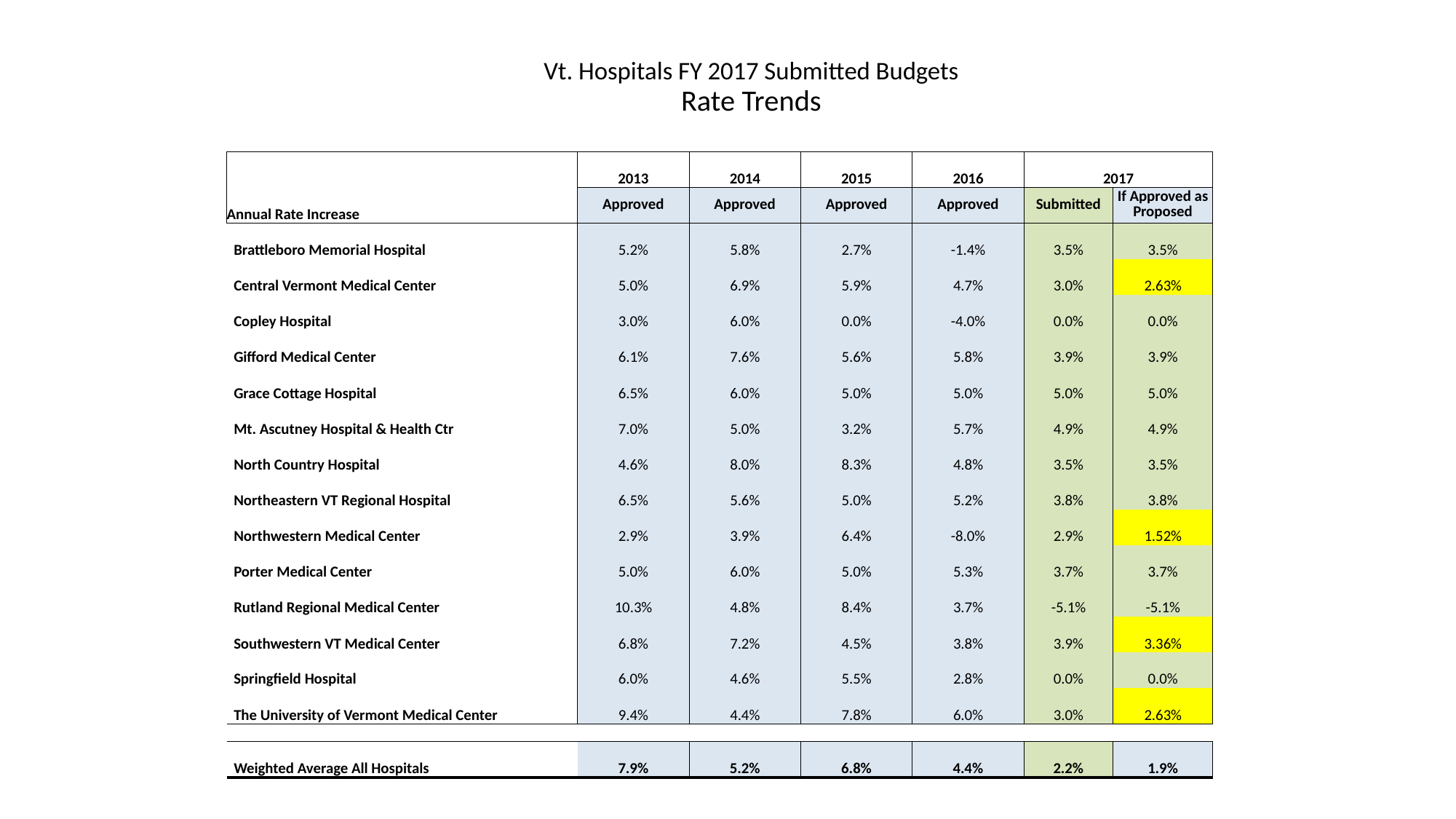

# Vt. Hospitals FY 2017 Submitted Budgets Rate Trends
|  | 2013 | 2014 | 2015 | 2016 | 2017 |  |
| --- | --- | --- | --- | --- | --- | --- |
| Annual Rate Increase | Approved | Approved | Approved | Approved | Submitted | If Approved as Proposed |
| Brattleboro Memorial Hospital | 5.2% | 5.8% | 2.7% | -1.4% | 3.5% | 3.5% |
| Central Vermont Medical Center | 5.0% | 6.9% | 5.9% | 4.7% | 3.0% | 2.63% |
| Copley Hospital | 3.0% | 6.0% | 0.0% | -4.0% | 0.0% | 0.0% |
| Gifford Medical Center | 6.1% | 7.6% | 5.6% | 5.8% | 3.9% | 3.9% |
| Grace Cottage Hospital | 6.5% | 6.0% | 5.0% | 5.0% | 5.0% | 5.0% |
| Mt. Ascutney Hospital & Health Ctr | 7.0% | 5.0% | 3.2% | 5.7% | 4.9% | 4.9% |
| North Country Hospital | 4.6% | 8.0% | 8.3% | 4.8% | 3.5% | 3.5% |
| Northeastern VT Regional Hospital | 6.5% | 5.6% | 5.0% | 5.2% | 3.8% | 3.8% |
| Northwestern Medical Center | 2.9% | 3.9% | 6.4% | -8.0% | 2.9% | 1.52% |
| Porter Medical Center | 5.0% | 6.0% | 5.0% | 5.3% | 3.7% | 3.7% |
| Rutland Regional Medical Center | 10.3% | 4.8% | 8.4% | 3.7% | -5.1% | -5.1% |
| Southwestern VT Medical Center | 6.8% | 7.2% | 4.5% | 3.8% | 3.9% | 3.36% |
| Springfield Hospital | 6.0% | 4.6% | 5.5% | 2.8% | 0.0% | 0.0% |
| The University of Vermont Medical Center | 9.4% | 4.4% | 7.8% | 6.0% | 3.0% | 2.63% |
|  |  |  |  |  |  |  |
| Weighted Average All Hospitals | 7.9% | 5.2% | 6.8% | 4.4% | 2.2% | 1.9% |